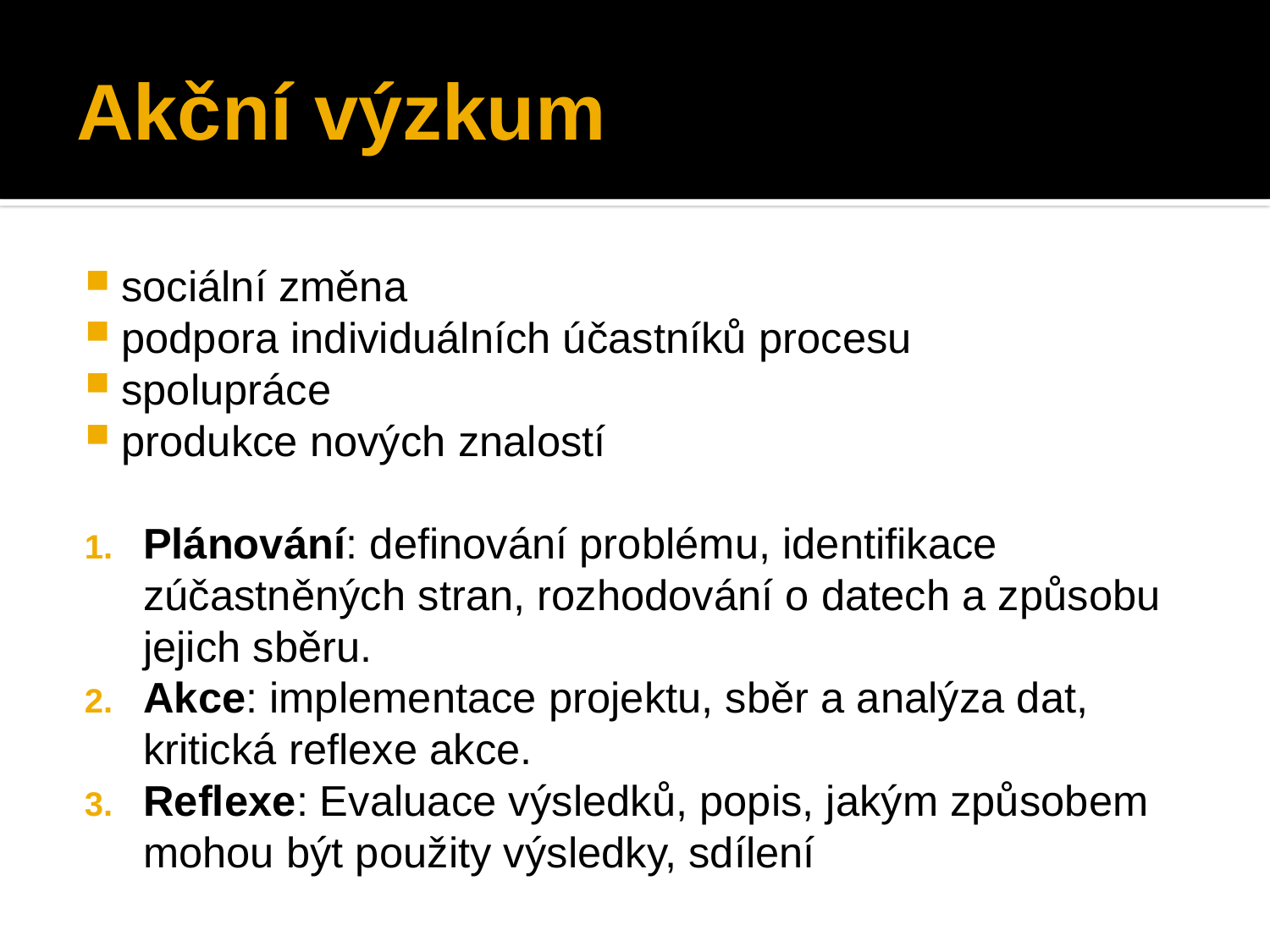

# Akční výzkum
sociální změna
podpora individuálních účastníků procesu
spolupráce
produkce nových znalostí

Plánování: definování problému, identifikace zúčastněných stran, rozhodování o datech a způsobu jejich sběru.
Akce: implementace projektu, sběr a analýza dat, kritická reflexe akce.
Reflexe: Evaluace výsledků, popis, jakým způsobem mohou být použity výsledky, sdílení